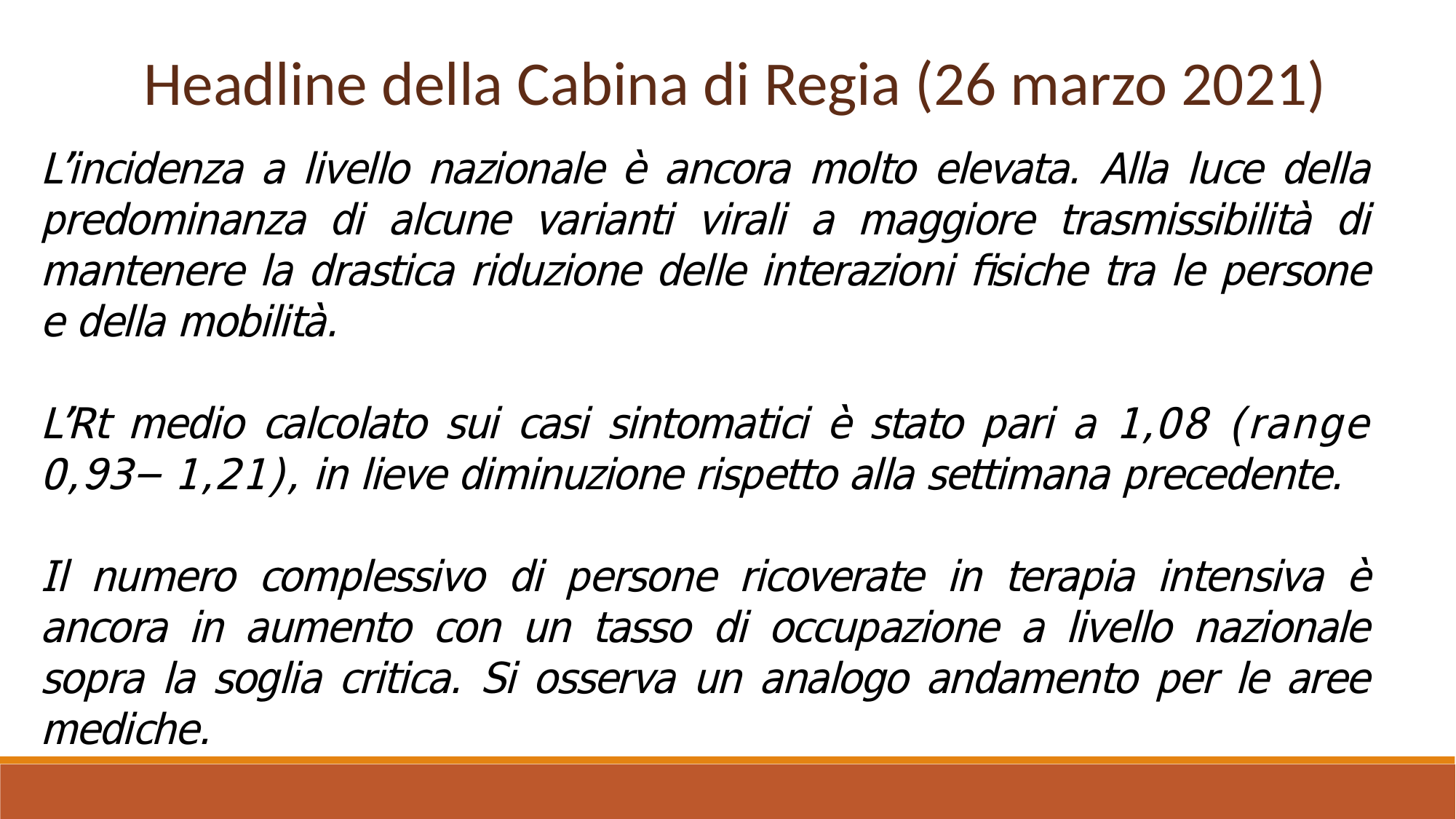

Headline della Cabina di Regia (26 marzo 2021)
L’incidenza a livello nazionale è ancora molto elevata. Alla luce della predominanza di alcune varianti virali a maggiore trasmissibilità di mantenere la drastica riduzione delle interazioni fisiche tra le persone e della mobilità.

L’Rt medio calcolato sui casi sintomatici è stato pari a 1,08 (range 0,93– 1,21), in lieve diminuzione rispetto alla settimana precedente.

Il numero complessivo di persone ricoverate in terapia intensiva è ancora in aumento con un tasso di occupazione a livello nazionale sopra la soglia critica. Si osserva un analogo andamento per le aree mediche.